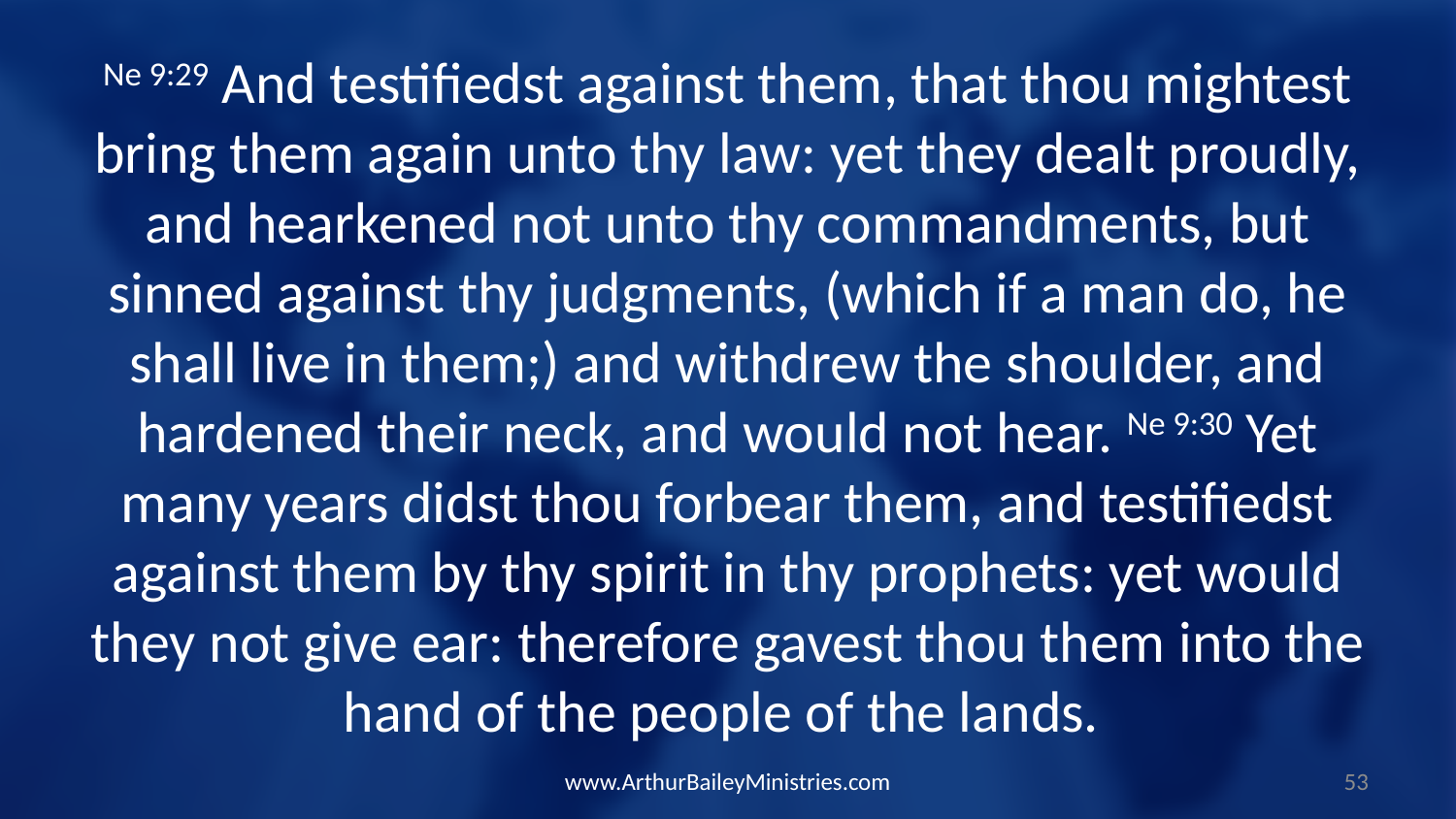

Ne 9:29 And testifiedst against them, that thou mightest bring them again unto thy law: yet they dealt proudly, and hearkened not unto thy commandments, but sinned against thy judgments, (which if a man do, he shall live in them;) and withdrew the shoulder, and hardened their neck, and would not hear. Ne 9:30 Yet many years didst thou forbear them, and testifiedst against them by thy spirit in thy prophets: yet would they not give ear: therefore gavest thou them into the hand of the people of the lands.
www.ArthurBaileyMinistries.com
53